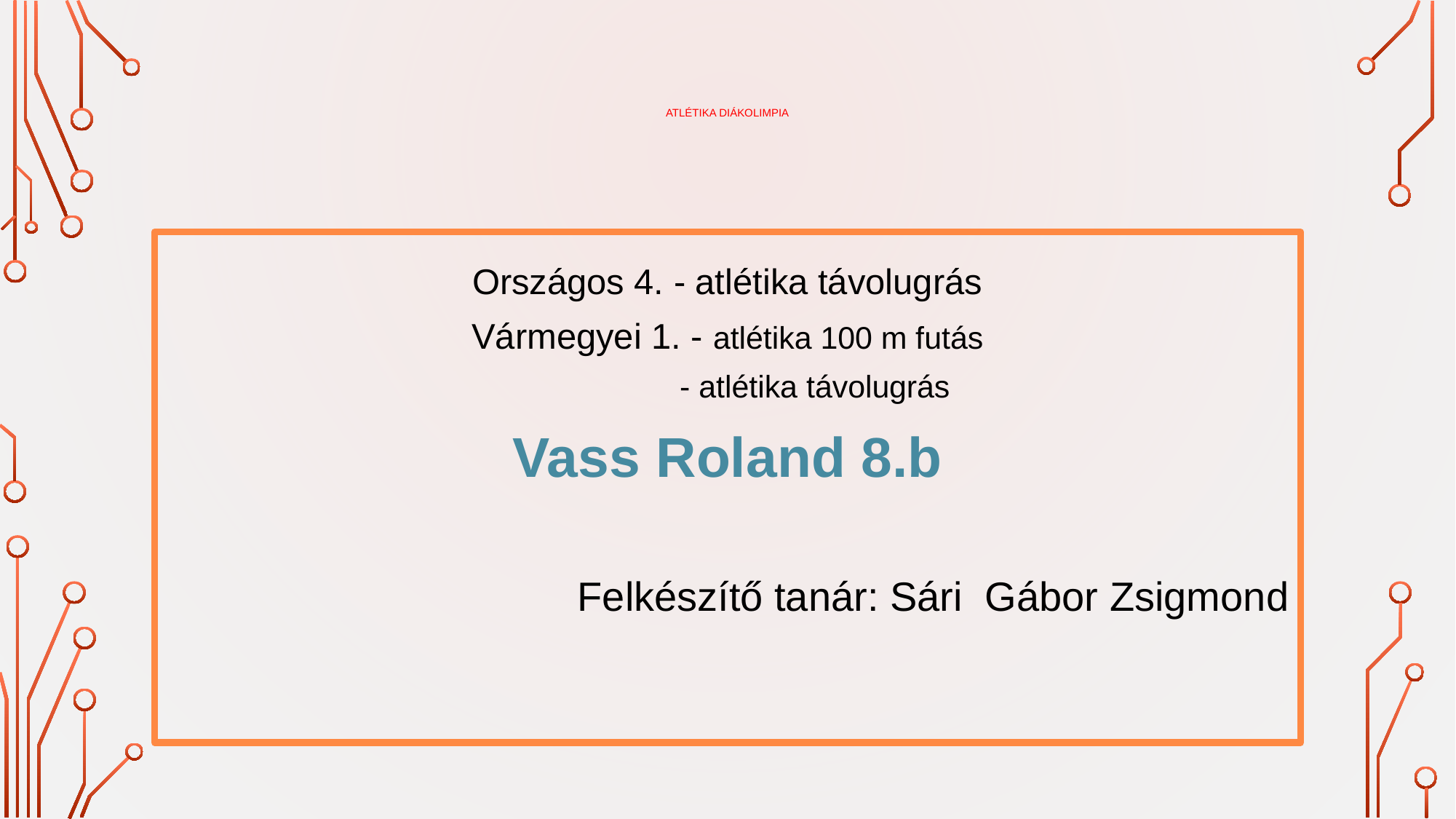

# Atlétika Diákolimpia

Országos 4. - atlétika távolugrás
Vármegyei 1. - atlétika 100 m futás
                     - atlétika távolugrás
Vass Roland 8.b

Felkészítő tanár: Sári  Gábor Zsigmond